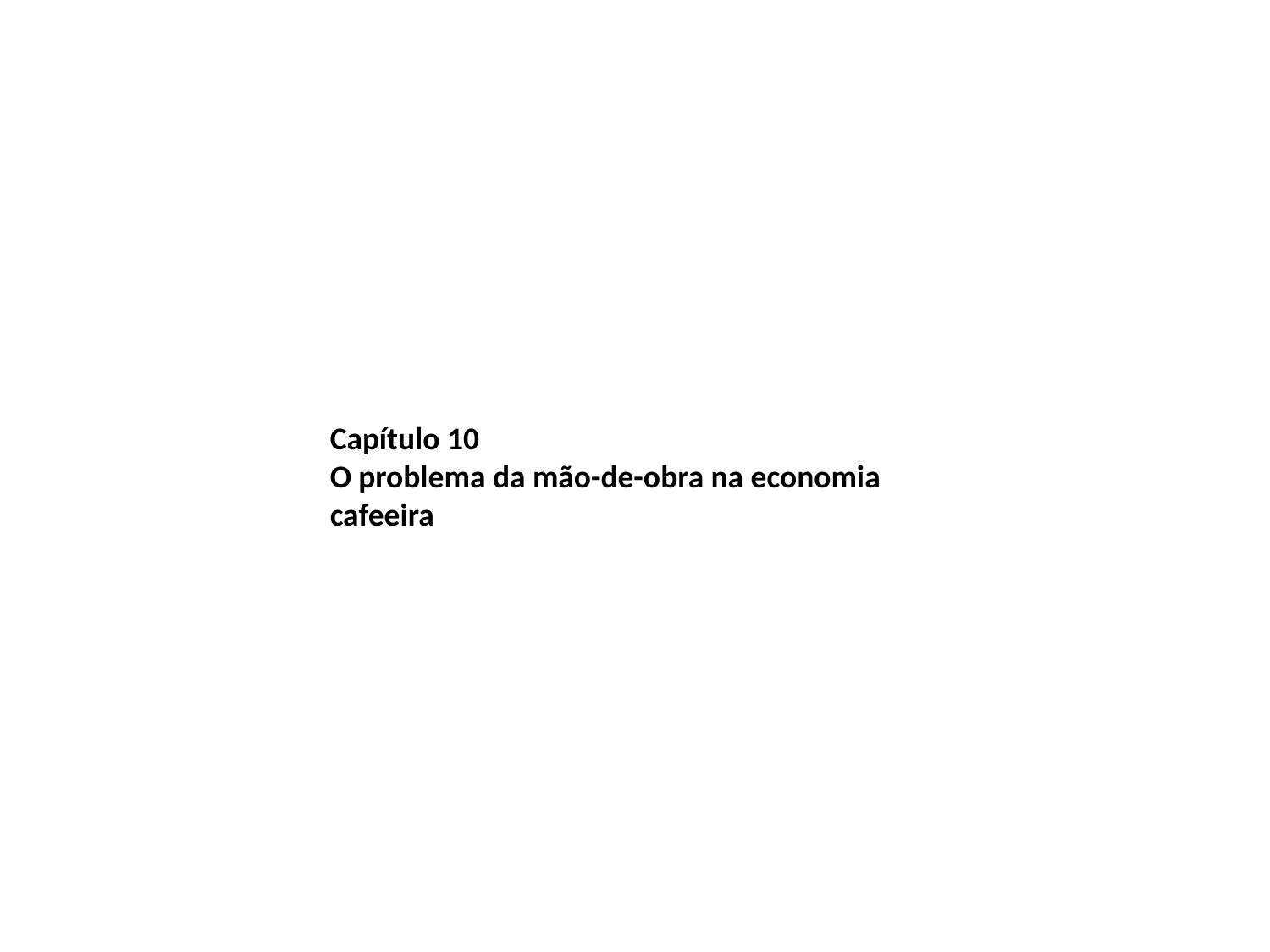

Capítulo 10
O problema da mão-de-obra na economia cafeeira